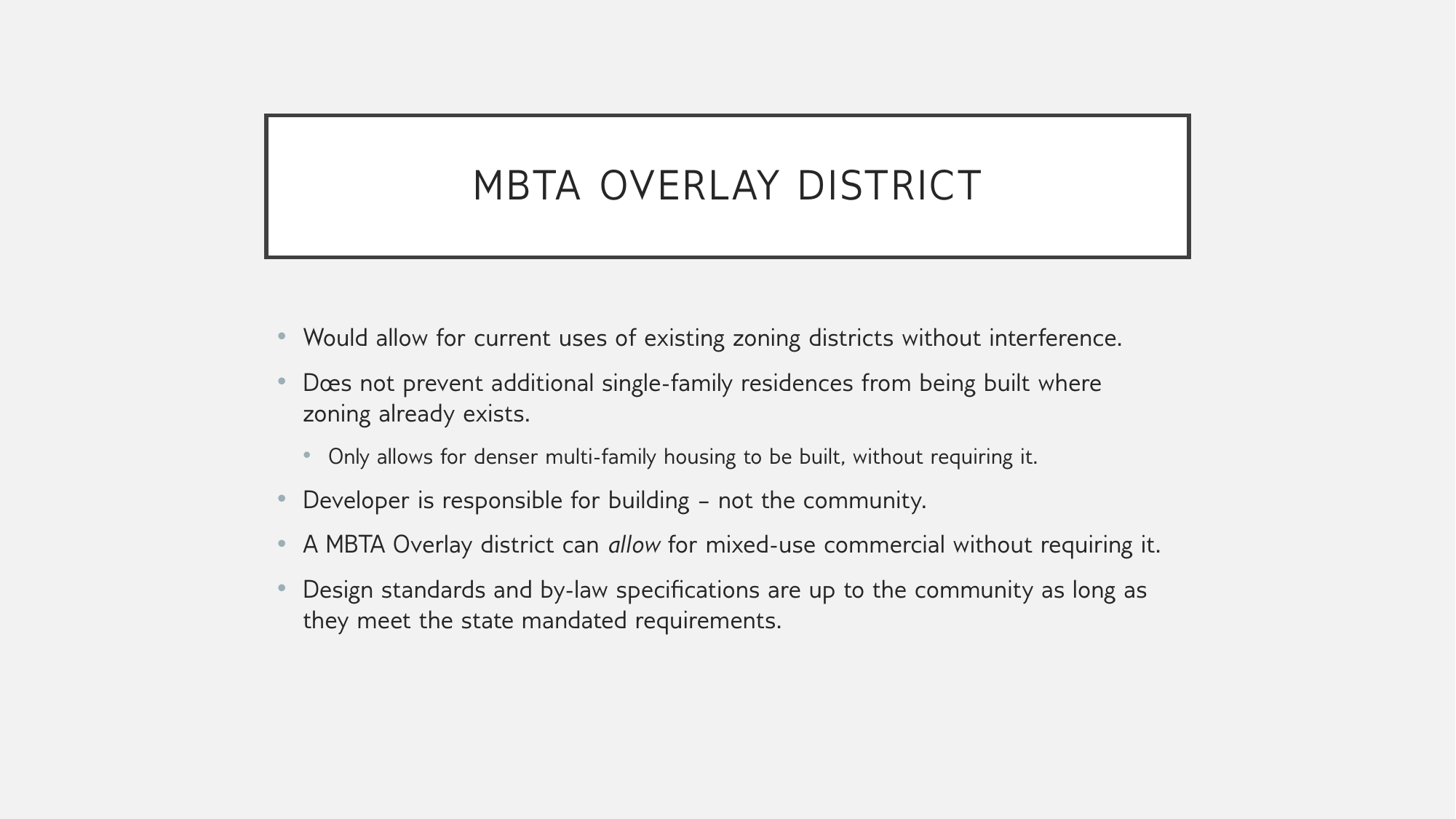

# MBTA Overlay District
Would allow for current uses of existing zoning districts without interference.
Does not prevent additional single-family residences from being built where zoning already exists.
Only allows for denser multi-family housing to be built, without requiring it.
Developer is responsible for building – not the community.
A MBTA Overlay district can allow for mixed-use commercial without requiring it.
Design standards and by-law specifications are up to the community as long as they meet the state mandated requirements.